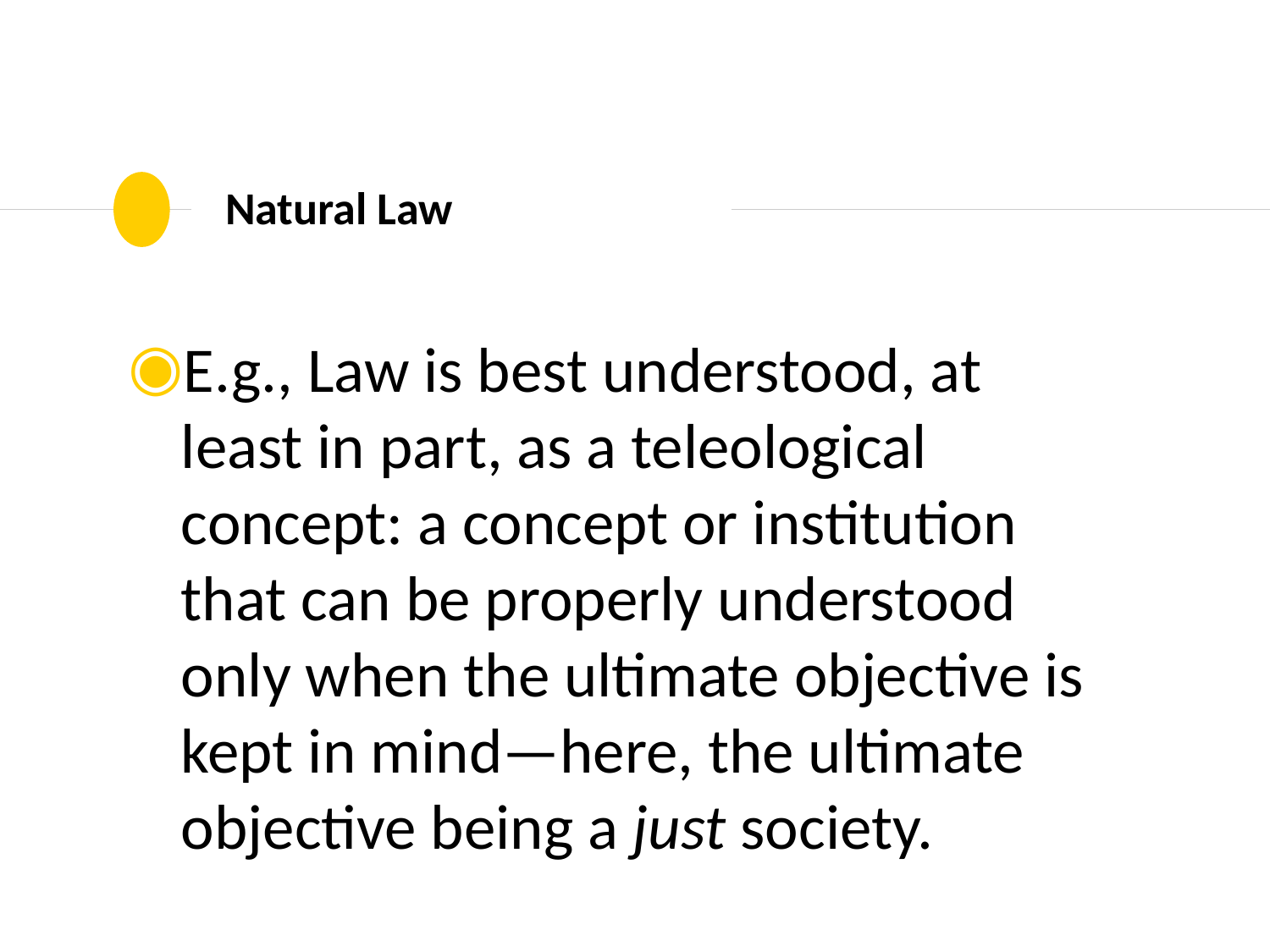

# Natural Law
E.g., Law is best understood, at least in part, as a teleological concept: a concept or institution that can be properly understood only when the ultimate objective is kept in mind—here, the ultimate objective being a just society.